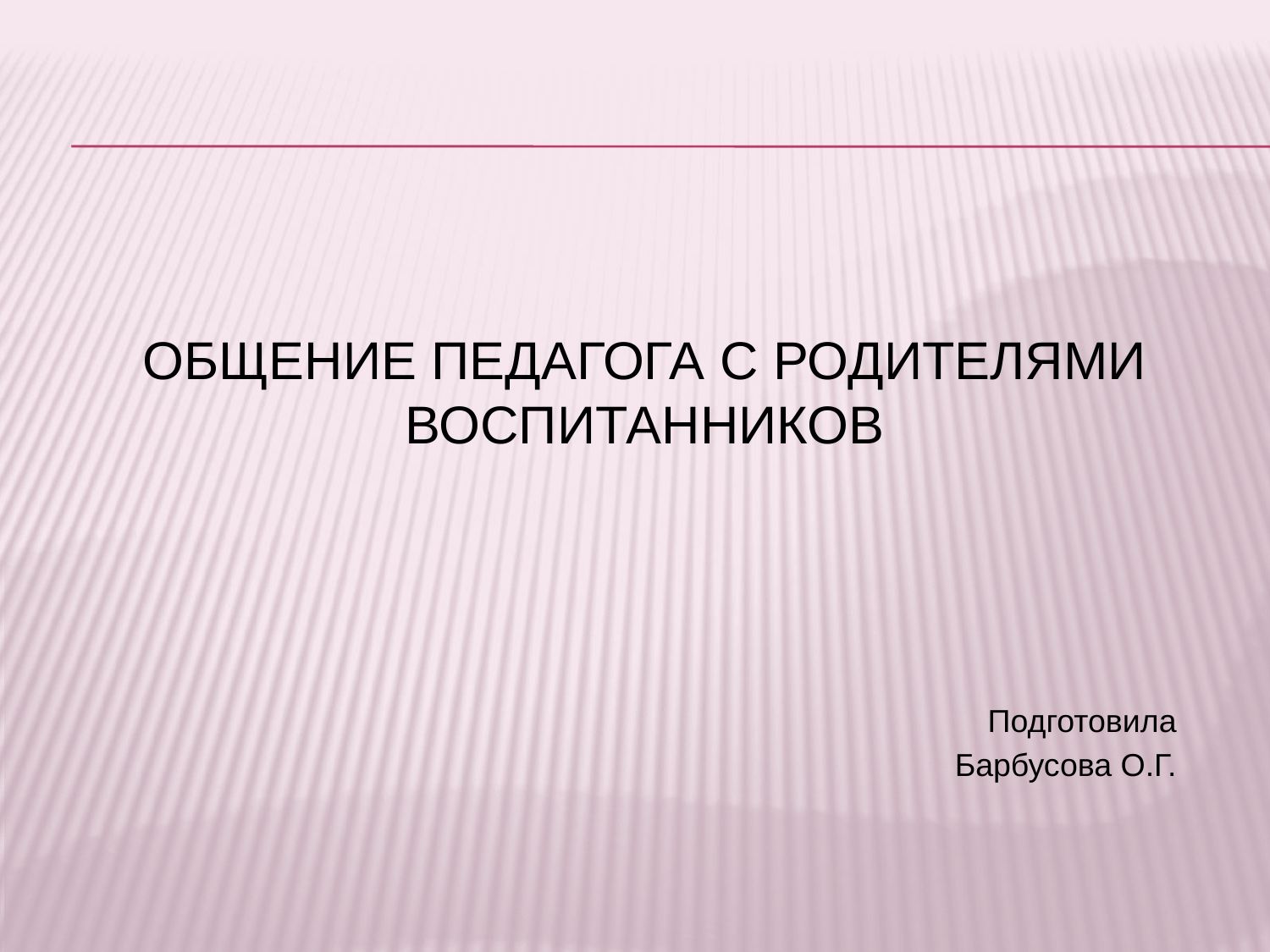

# Общение педагога с родителями воспитанников
Подготовила
Барбусова О.Г.